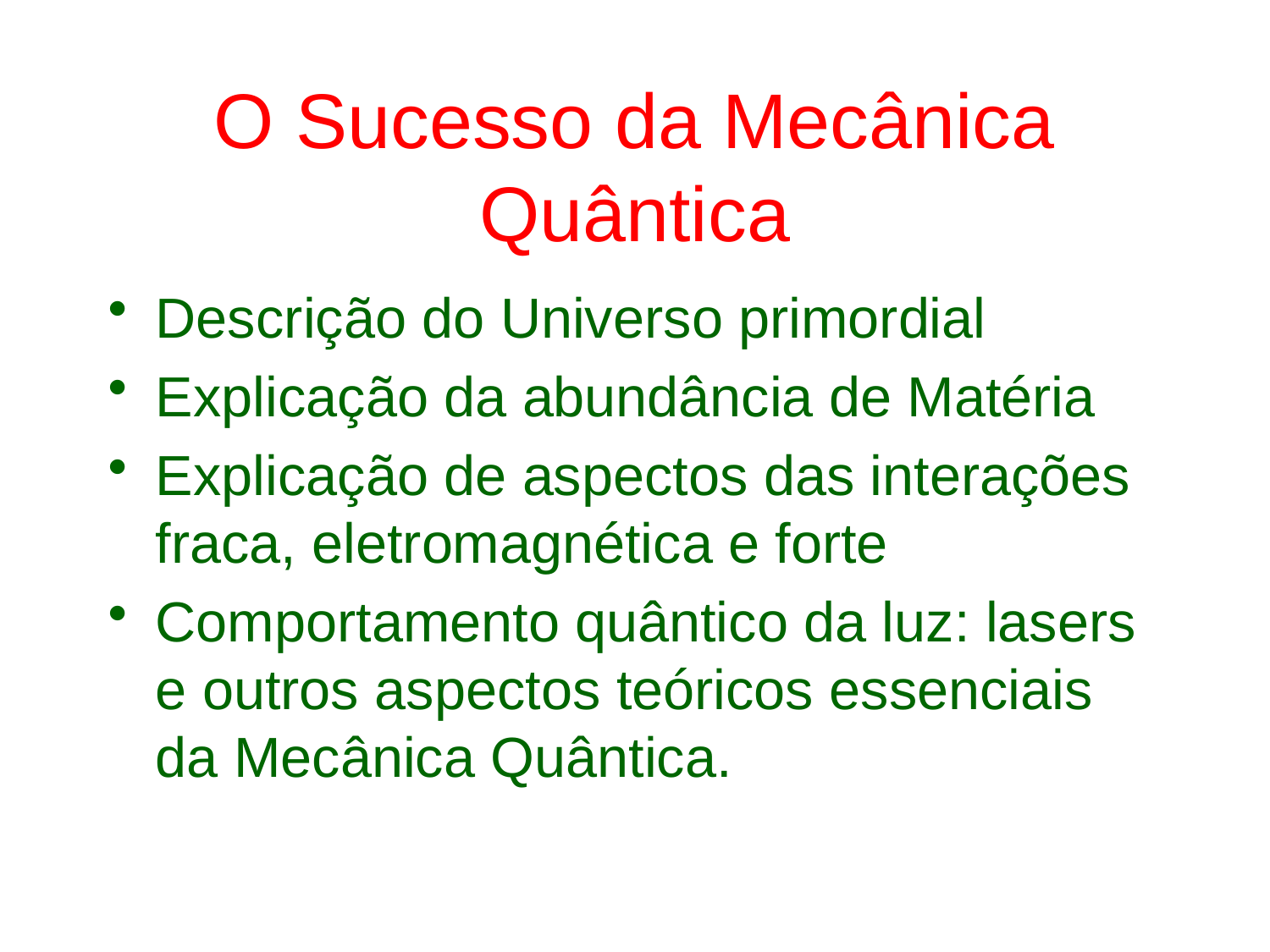

# O Sucesso da Mecânica Quântica
Descrição do Universo primordial
Explicação da abundância de Matéria
Explicação de aspectos das interações fraca, eletromagnética e forte
Comportamento quântico da luz: lasers e outros aspectos teóricos essenciais da Mecânica Quântica.